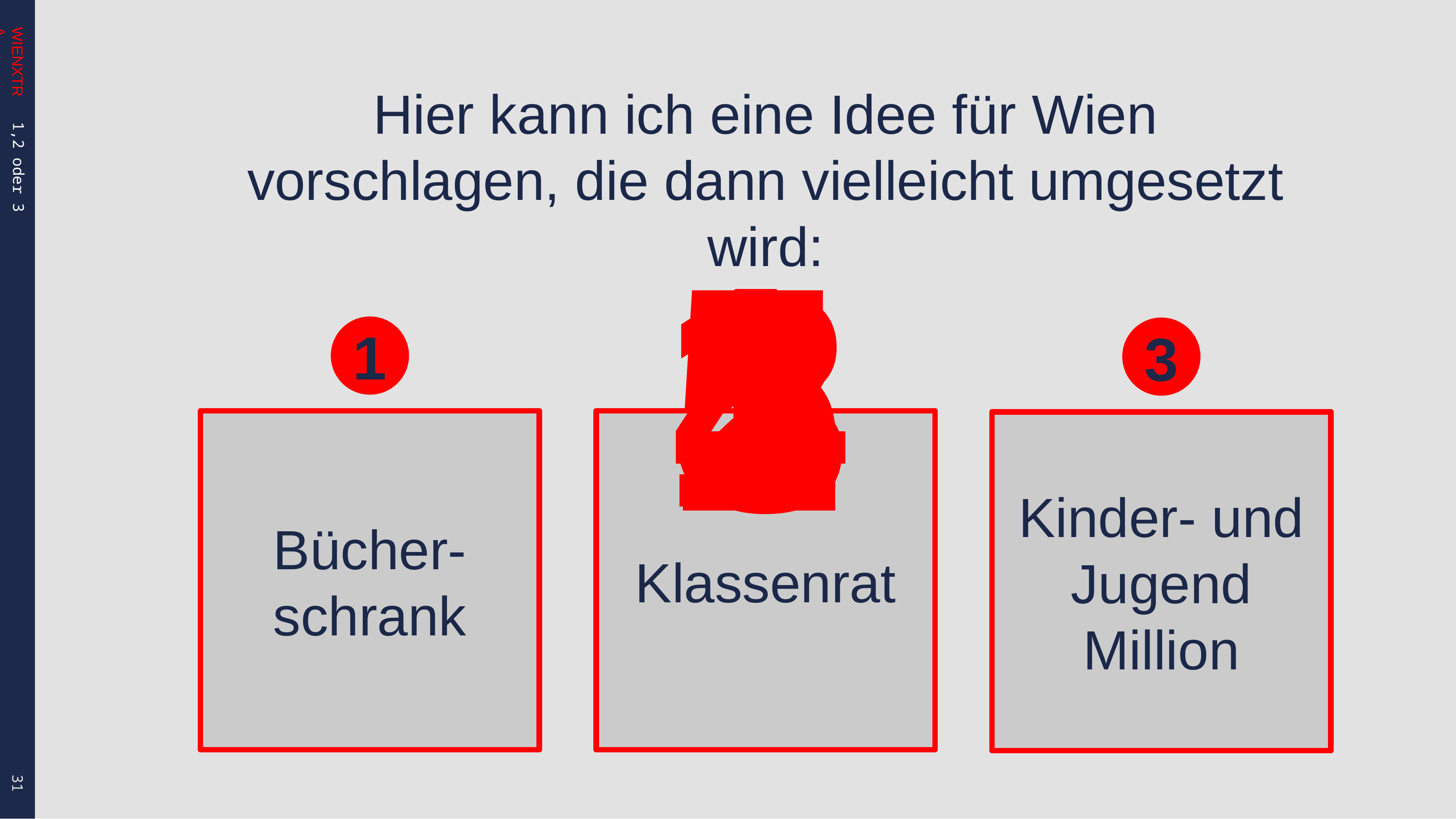

Hier kann ich eine Idee für Wien vorschlagen, die dann vielleicht umgesetzt wird:
1
4
5
2
3
1

Bücher-schrank
2

Klassenrat
3

Kinder- und Jugend Million
1,2 oder 3